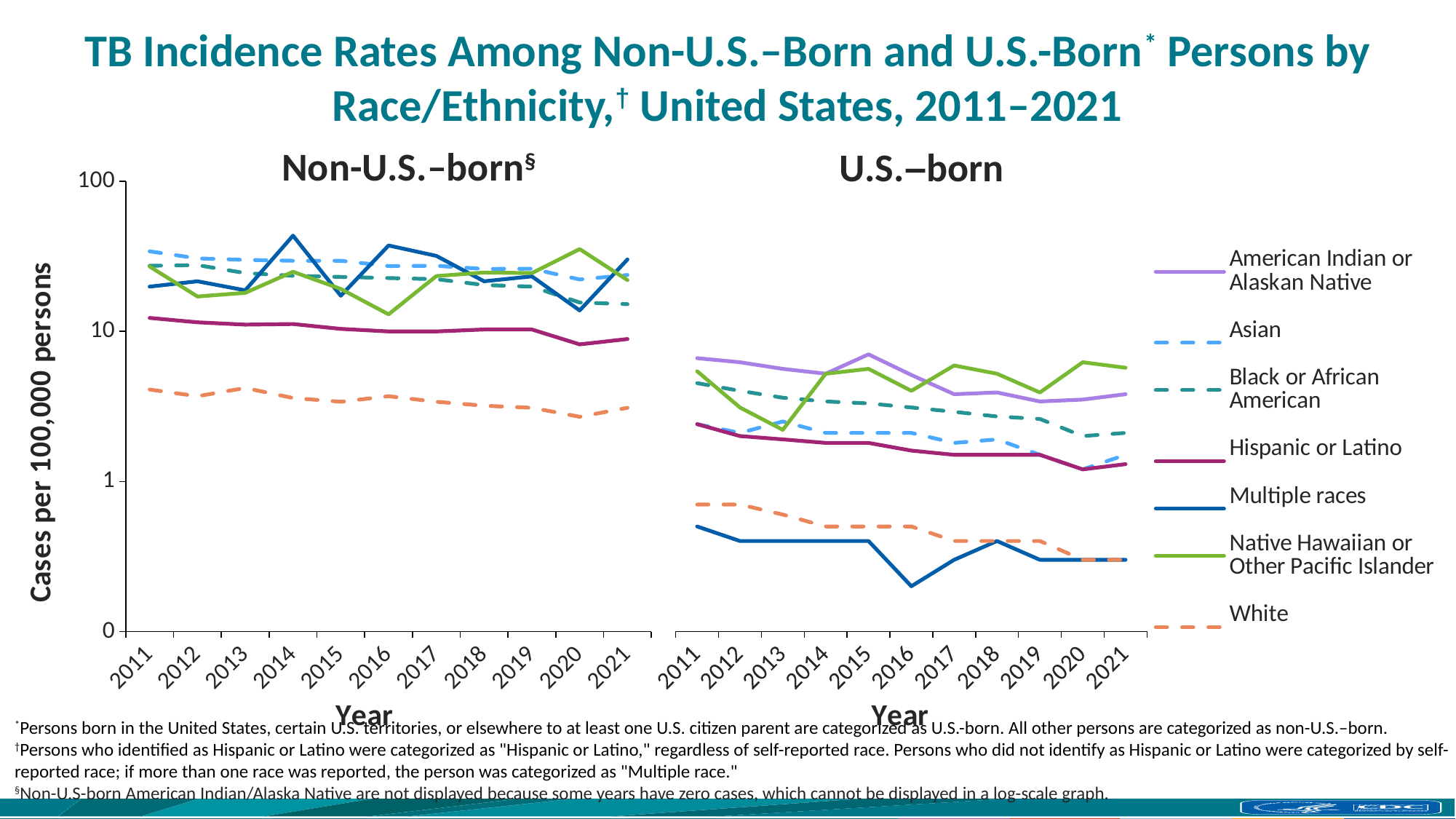

# TB Incidence Rates Among Non-U.S.–Born and U.S.-Born* Persons by Race/Ethnicity,† United States, 2011–2021
Non-U.S.–born§
U.S.–born

### Chart

| Category |  |  |  |  |  |  |  |
|---|---|---|---|---|---|---|---|
| 2011 | 6.6 | 2.4 | 4.5 | 2.4 | 0.5 | 5.4 | 0.7 |
| 2012 | 6.2 | 2.1 | 4.0 | 2.0 | 0.4 | 3.1 | 0.7 |
| 2013 | 5.6 | 2.5 | 3.6 | 1.9 | 0.4 | 2.2 | 0.6 |
| 2014 | 5.2 | 2.1 | 3.4 | 1.8 | 0.4 | 5.2 | 0.5 |
| 2015 | 7.0 | 2.1 | 3.3 | 1.8 | 0.4 | 5.6 | 0.5 |
| 2016 | 5.1 | 2.1 | 3.1 | 1.6 | 0.2 | 4.0 | 0.5 |
| 2017 | 3.8 | 1.8 | 2.9 | 1.5 | 0.3 | 5.9 | 0.4 |
| 2018 | 3.9 | 1.9 | 2.7 | 1.5 | 0.4 | 5.2 | 0.4 |
| 2019 | 3.4 | 1.5 | 2.6 | 1.5 | 0.3 | 3.9 | 0.4 |
| 2020 | 3.5 | 1.2 | 2.0 | 1.2 | 0.3 | 6.2 | 0.3 |
| 2021 | 3.8 | 1.5 | 2.1 | 1.3 | 0.3 | 5.7 | 0.3 |

### Chart

| Category | AI/AN | Asian | Black | Multiple race | NHOPI | White | Hispanic |
|---|---|---|---|---|---|---|---|
| 2011 | 6.9 | 34.2 | 27.4 | 19.9 | 27.1 | 4.1 | 12.3 |
| 2012 | 1.7 | 30.7 | 27.7 | 21.6 | 17.1 | 3.7 | 11.5 |
| 2013 | 3.0 | 30.0 | 24.5 | 18.8 | 18.1 | 4.2 | 11.1 |
| 2014 | 0.0 | 29.6 | 23.5 | 43.5 | 25.0 | 3.6 | 11.2 |
| 2015 | 1.9 | 29.6 | 23.1 | 17.3 | 19.2 | 3.4 | 10.4 |
| 2016 | 0.0 | 27.3 | 22.7 | 37.4 | 13.0 | 3.7 | 10.0 |
| 2017 | 2.9 | 27.4 | 22.3 | 31.9 | 23.4 | 3.4 | 10.0 |
| 2018 | 3.5 | 26.1 | 20.4 | 21.6 | 24.7 | 3.2 | 10.3 |
| 2019 | 3.5 | 26.2 | 19.9 | 23.3 | 24.5 | 3.1 | 10.3 |
| 2020 | 0.0 | 22.2 | 15.6 | 13.8 | 35.4 | 2.7 | 8.2 |
| 2021 | 1.3 | 23.8 | 15.2 | 30.2 | 22.0 | 3.1 | 8.9 |
*Persons born in the United States, certain U.S. territories, or elsewhere to at least one U.S. citizen parent are categorized as U.S.-born. All other persons are categorized as non-U.S.–born.
†Persons who identified as Hispanic or Latino were categorized as "Hispanic or Latino," regardless of self-reported race. Persons who did not identify as Hispanic or Latino were categorized by self-reported race; if more than one race was reported, the person was categorized as "Multiple race."
§Non-U.S-born American Indian/Alaska Native are not displayed because some years have zero cases, which cannot be displayed in a log-scale graph.